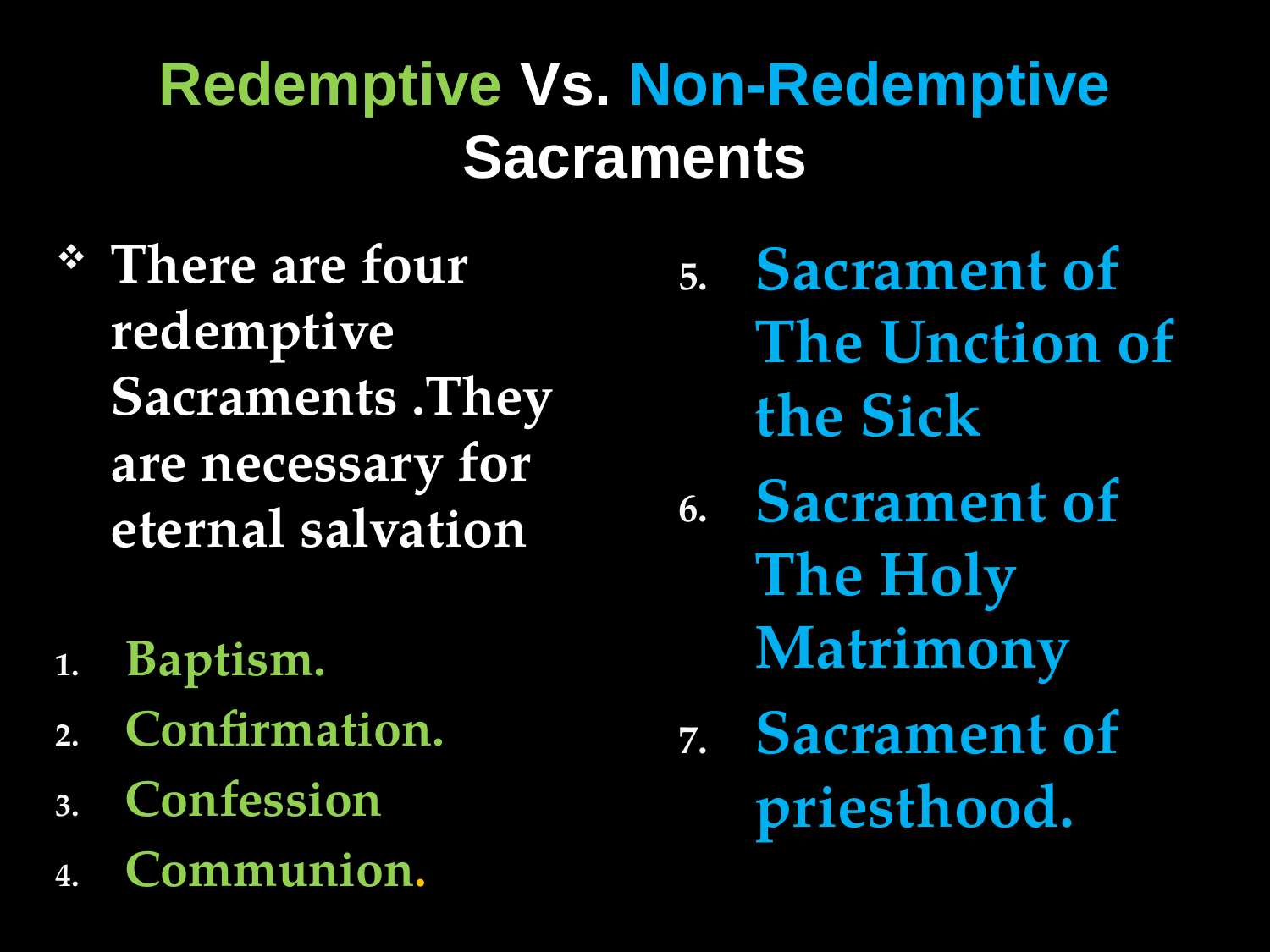

# Redemptive Vs. Non-Redemptive Sacraments
There are four redemptive Sacraments .They are necessary for eternal salvation

Baptism.
Confirmation.
Confession
Communion.

Sacrament of The Unction of the Sick
Sacrament of The Holy Matrimony
Sacrament of priesthood.